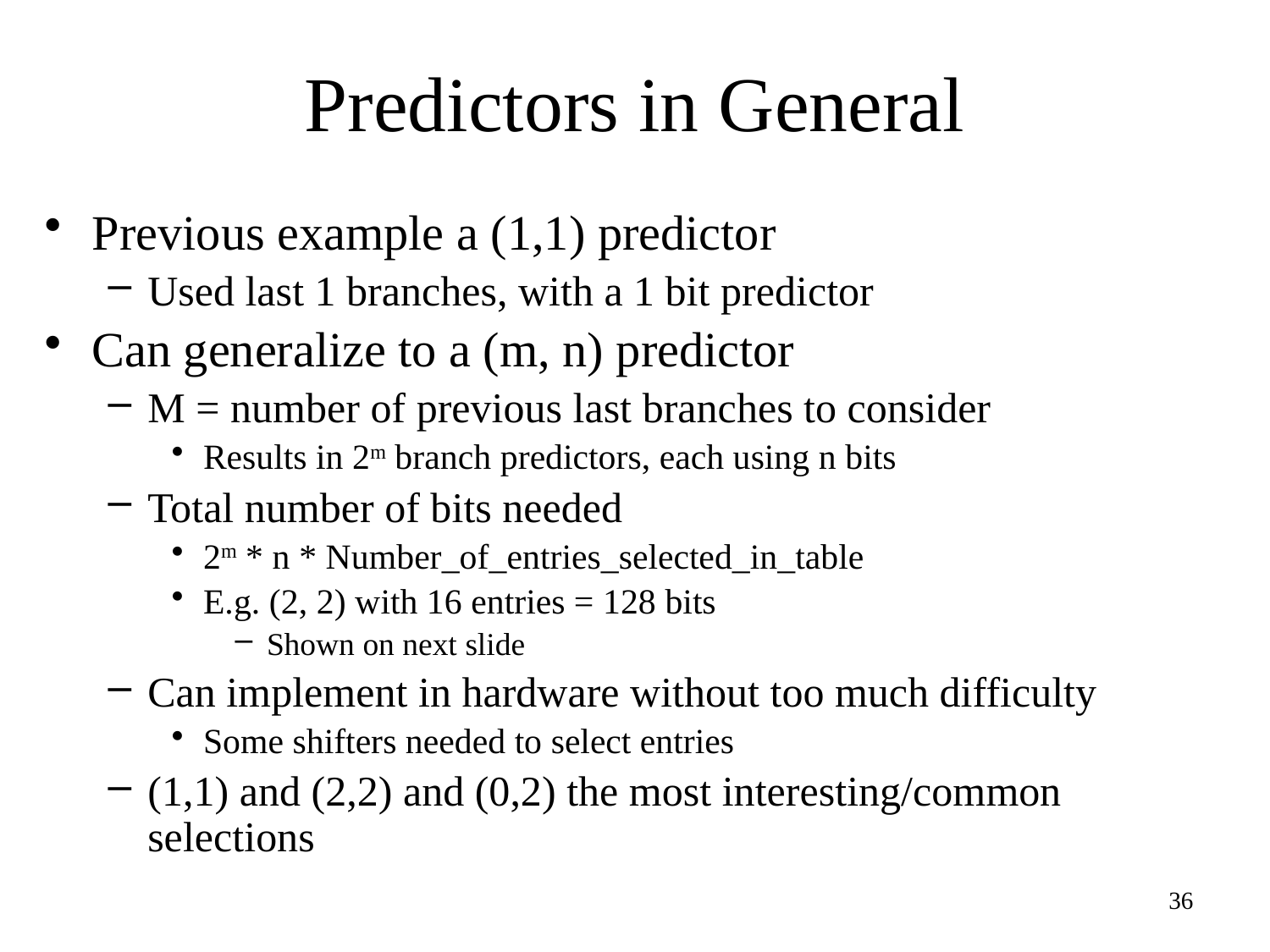

# Predictors in General
Previous example a (1,1) predictor
Used last 1 branches, with a 1 bit predictor
Can generalize to a (m, n) predictor
M = number of previous last branches to consider
Results in 2m branch predictors, each using n bits
Total number of bits needed
2m * n * Number_of_entries_selected_in_table
E.g. (2, 2) with 16 entries = 128 bits
Shown on next slide
Can implement in hardware without too much difficulty
Some shifters needed to select entries
(1,1) and (2,2) and (0,2) the most interesting/common selections
36